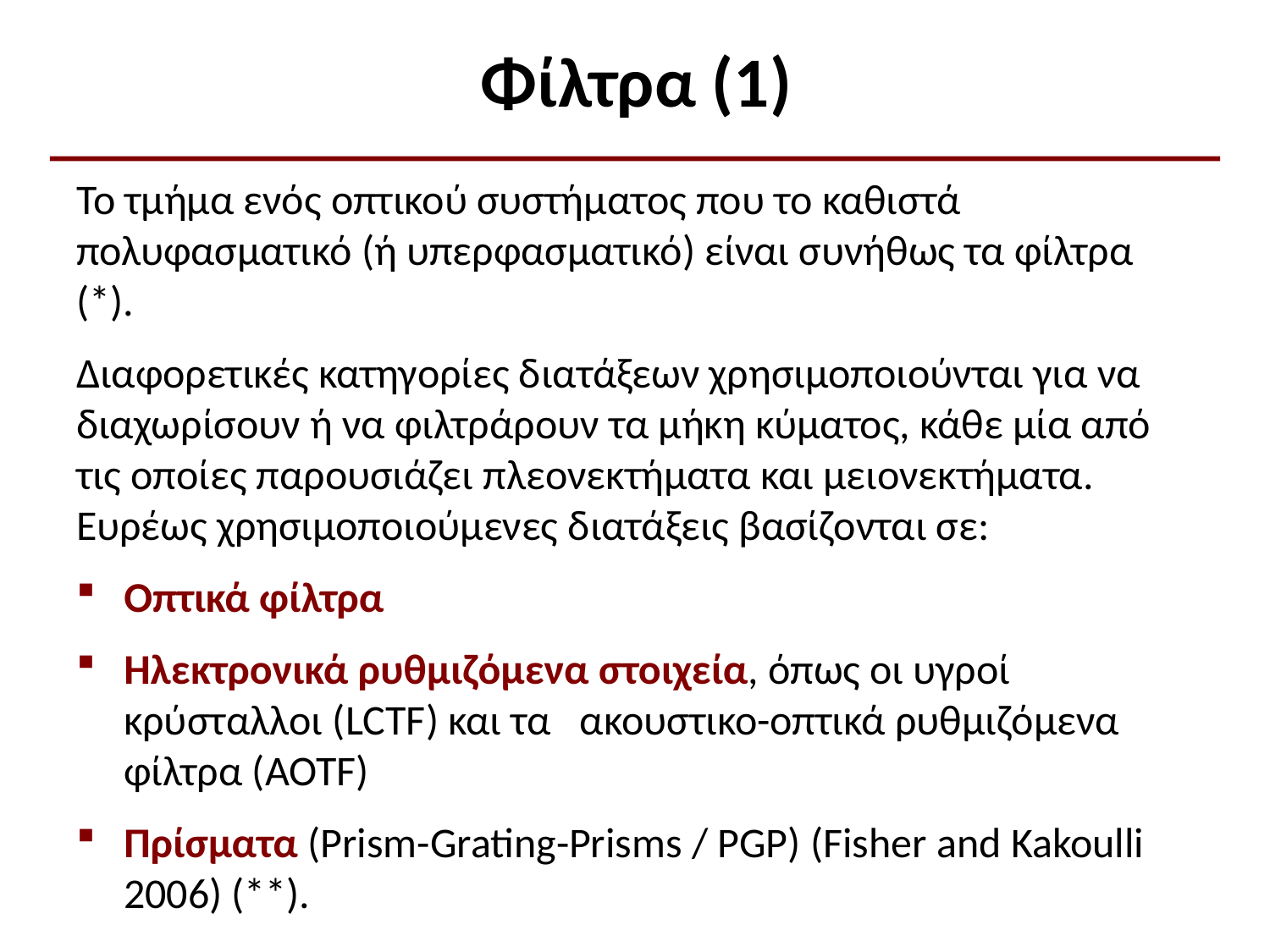

# Φίλτρα (1)

To τμήμα ενός οπτικού συστήματος που το καθιστά πολυφασματικό (ή υπερφασματικό) είναι συνήθως τα φίλτρα (*).
Διαφορετικές κατηγορίες διατάξεων χρησιμοποιούνται για να διαχωρίσουν ή να φιλτράρουν τα μήκη κύματος, κάθε μία από τις οποίες παρουσιάζει πλεονεκτήματα και μειονεκτήματα. Ευρέως χρησιμοποιούμενες διατάξεις βασίζονται σε:
Οπτικά φίλτρα
Ηλεκτρονικά ρυθμιζόμενα στοιχεία, όπως οι υγροί κρύσταλλοι (LCTF) και τα   ακουστικο-οπτικά ρυθμιζόμενα φίλτρα (AOTF)
Πρίσματα (Prism-Grating-Prisms / PGP) (Fisher and Kakoulli 2006) (**).